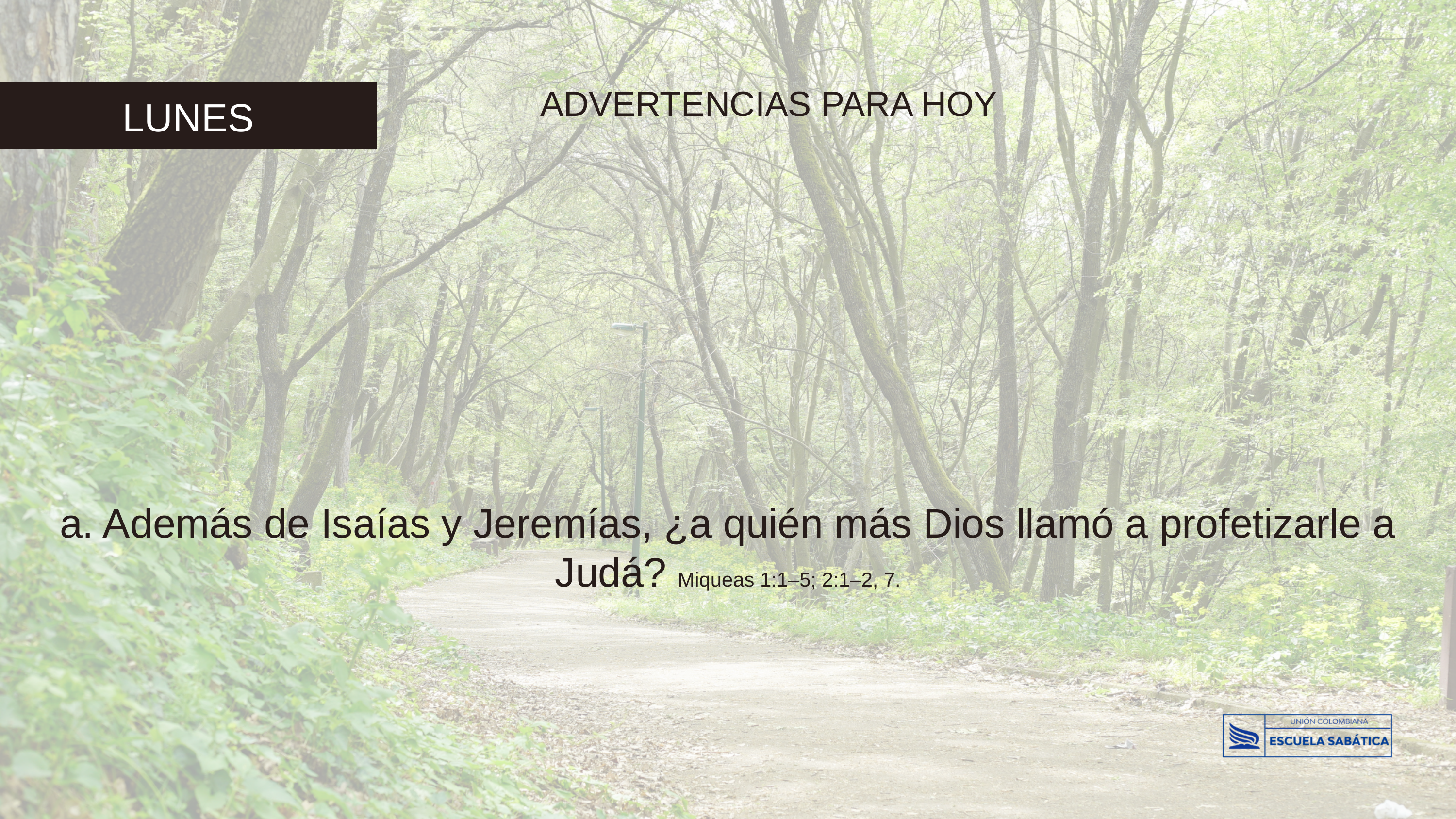

ADVERTENCIAS PARA HOY

LUNES
a. Además de Isaías y Jeremías, ¿a quién más Dios llamó a profetizarle a Judá? Miqueas 1:1–5; 2:1–2, 7.